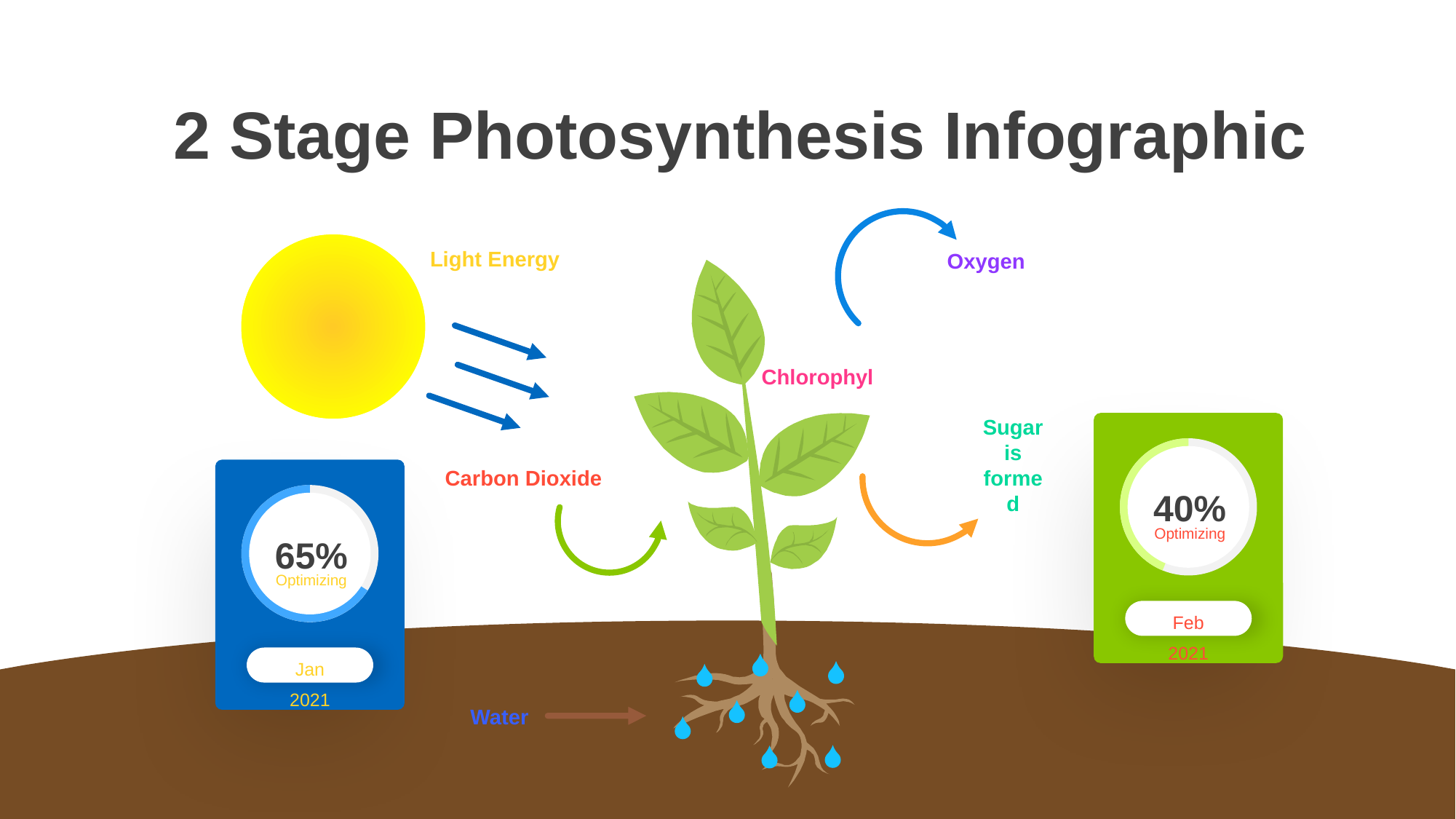

2 Stage Photosynthesis Infographic

Light Energy
Oxygen

Chlorophyl

40%
Optimizing
Feb 2021

Sugar is
formed
Carbon Dioxide

65%
Optimizing
Jan 2021

Water